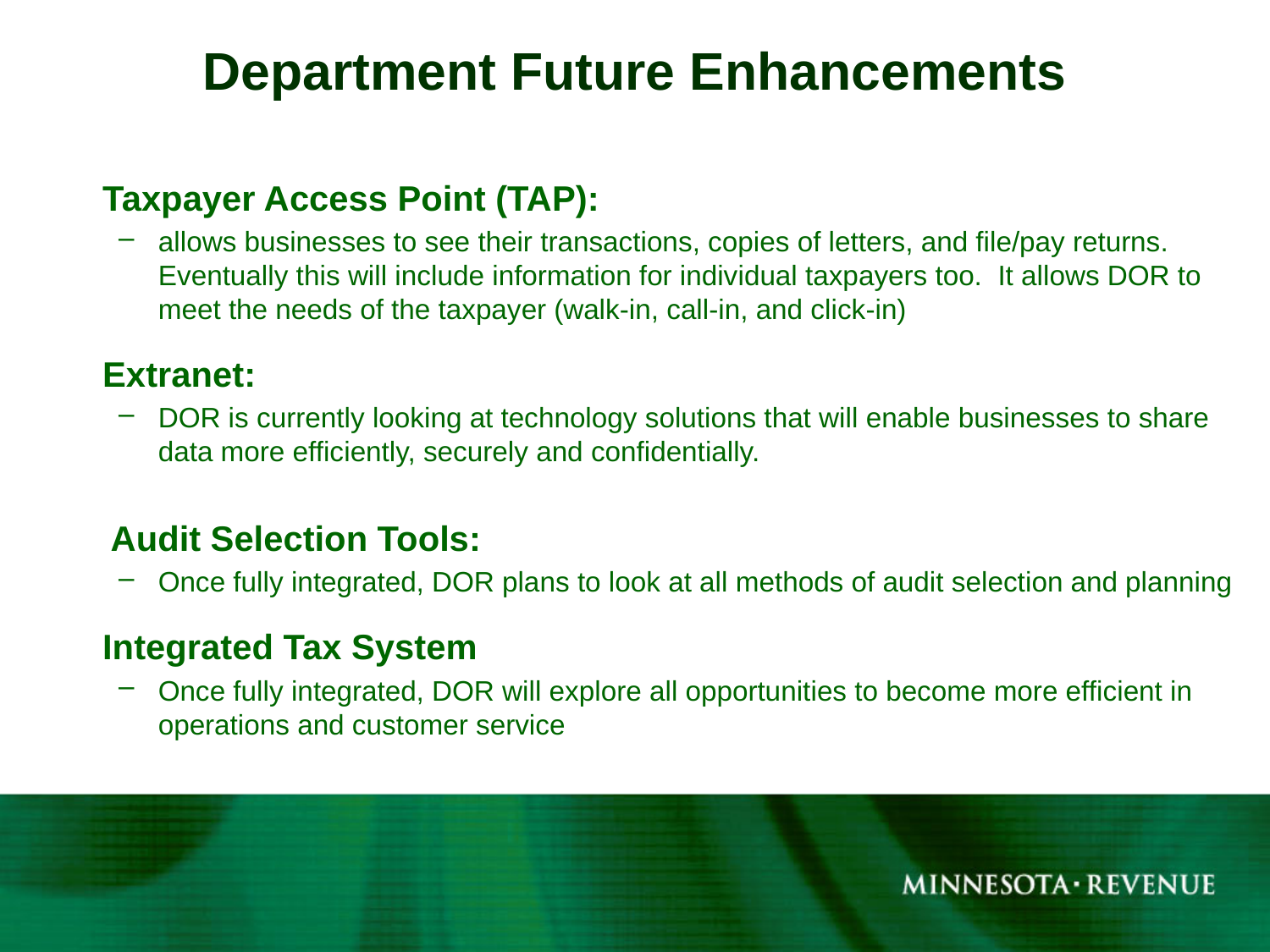

# Department Future Enhancements
	Taxpayer Access Point (TAP):
allows businesses to see their transactions, copies of letters, and file/pay returns.  Eventually this will include information for individual taxpayers too.  It allows DOR to meet the needs of the taxpayer (walk-in, call-in, and click-in)

	Extranet:
DOR is currently looking at technology solutions that will enable businesses to share data more efficiently, securely and confidentially.

	 Audit Selection Tools:
Once fully integrated, DOR plans to look at all methods of audit selection and planning

	Integrated Tax System
Once fully integrated, DOR will explore all opportunities to become more efficient in operations and customer service